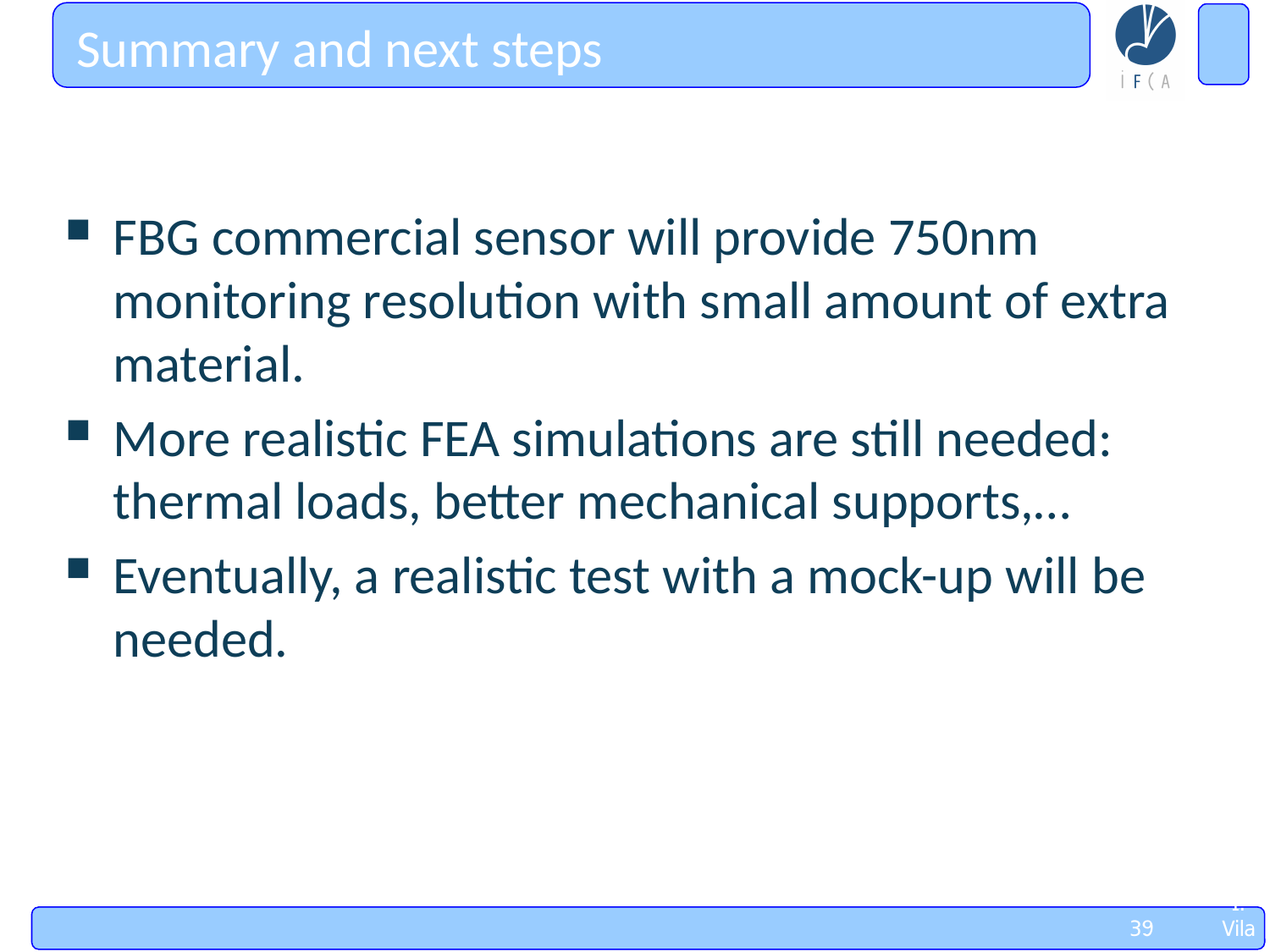

# Summary and next steps
FBG commercial sensor will provide 750nm monitoring resolution with small amount of extra material.
More realistic FEA simulations are still needed: thermal loads, better mechanical supports,…
Eventually, a realistic test with a mock-up will be needed.
DEPFET Workshop ,27th  Januray  '10,   I. Vila
39